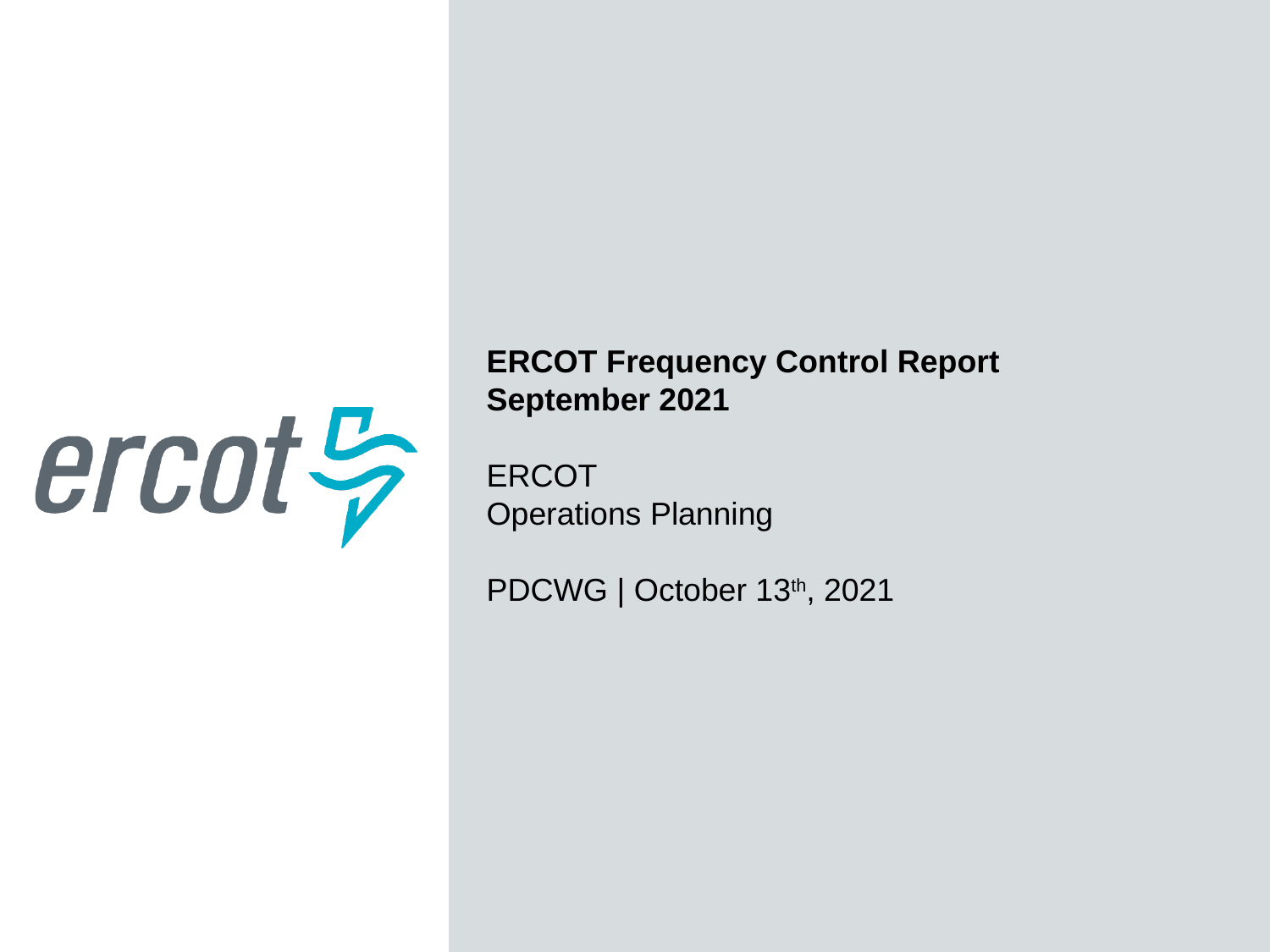

ERCOT Frequency Control Report
September 2021

ERCOT
Operations Planning

PDCWG | October 13th, 2021